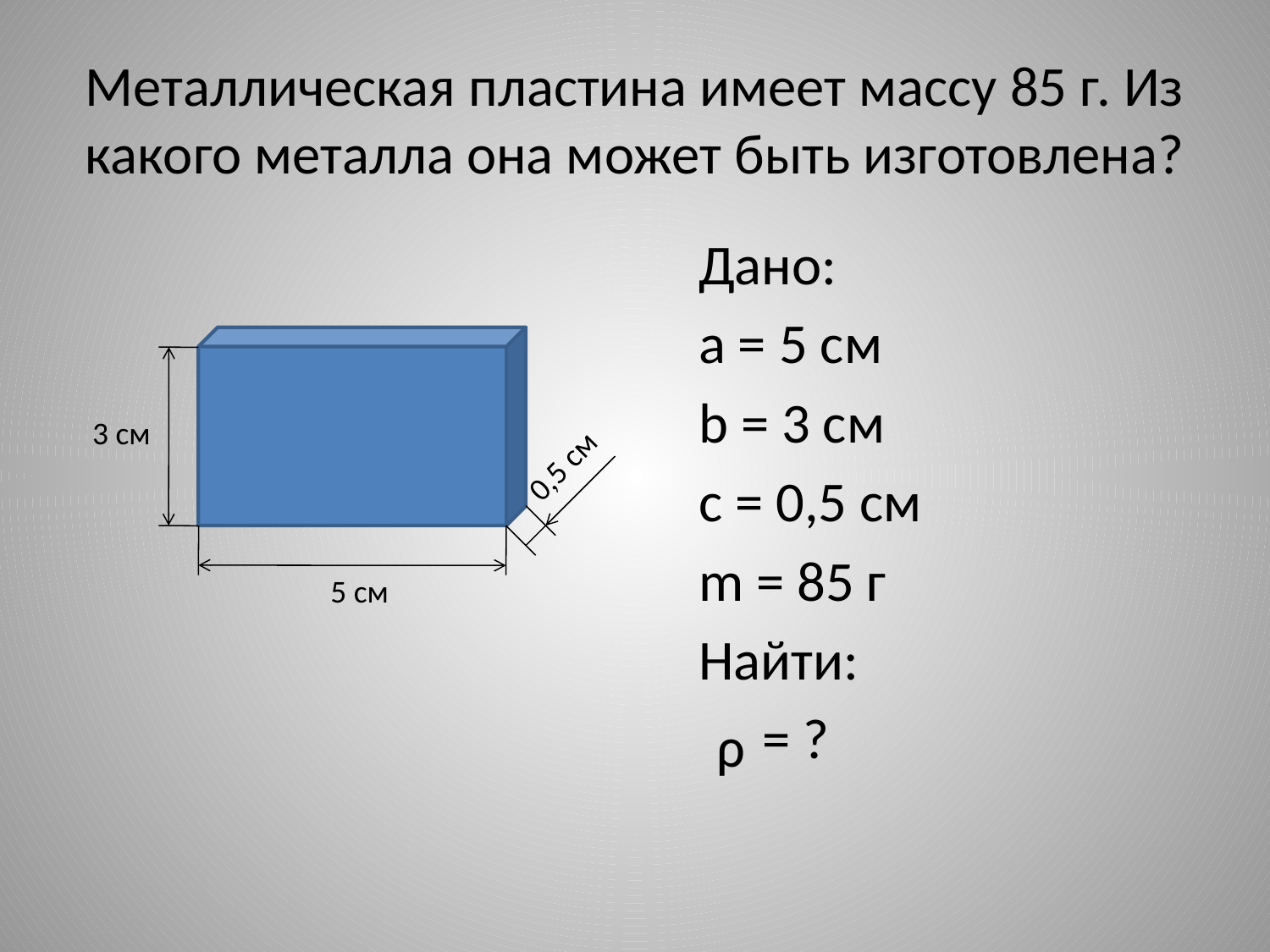

# Металлическая пластина имеет массу 85 г. Из какого металла она может быть изготовлена?
                                                 Дано:
                                                 а = 5 см
                                                 b = 3 cм
                                                 с = 0,5 см
                                                 m = 85 г
                                                 Найти:
                                                      = ?

3 см
0,5 см
5 см
ρ